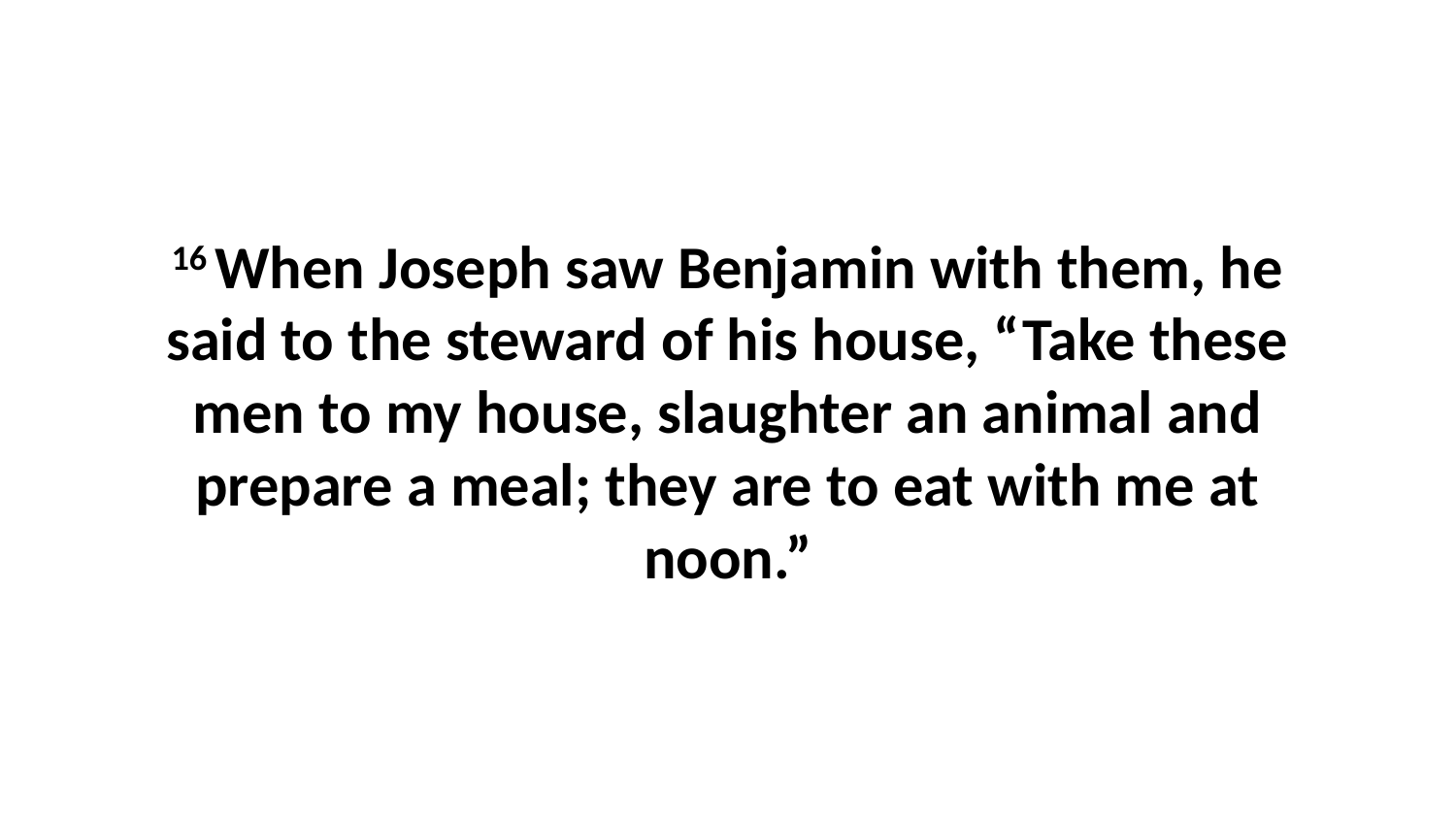

16 When Joseph saw Benjamin with them, he said to the steward of his house, “Take these men to my house, slaughter an animal and prepare a meal; they are to eat with me at noon.”